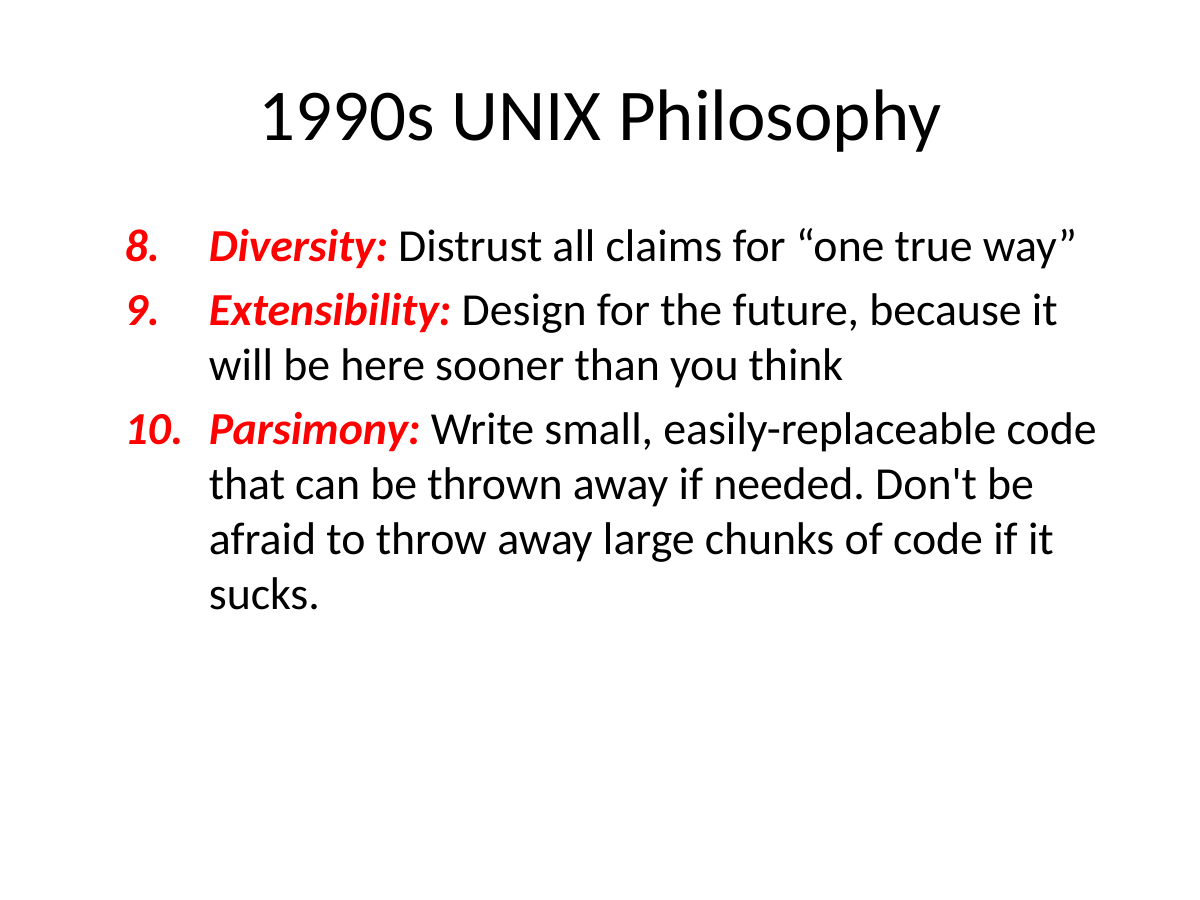

# 1990s UNIX Philosophy
Diversity: Distrust all claims for “one true way”
Extensibility: Design for the future, because it will be here sooner than you think
Parsimony: Write small, easily-replaceable code that can be thrown away if needed. Don't be afraid to throw away large chunks of code if it sucks.